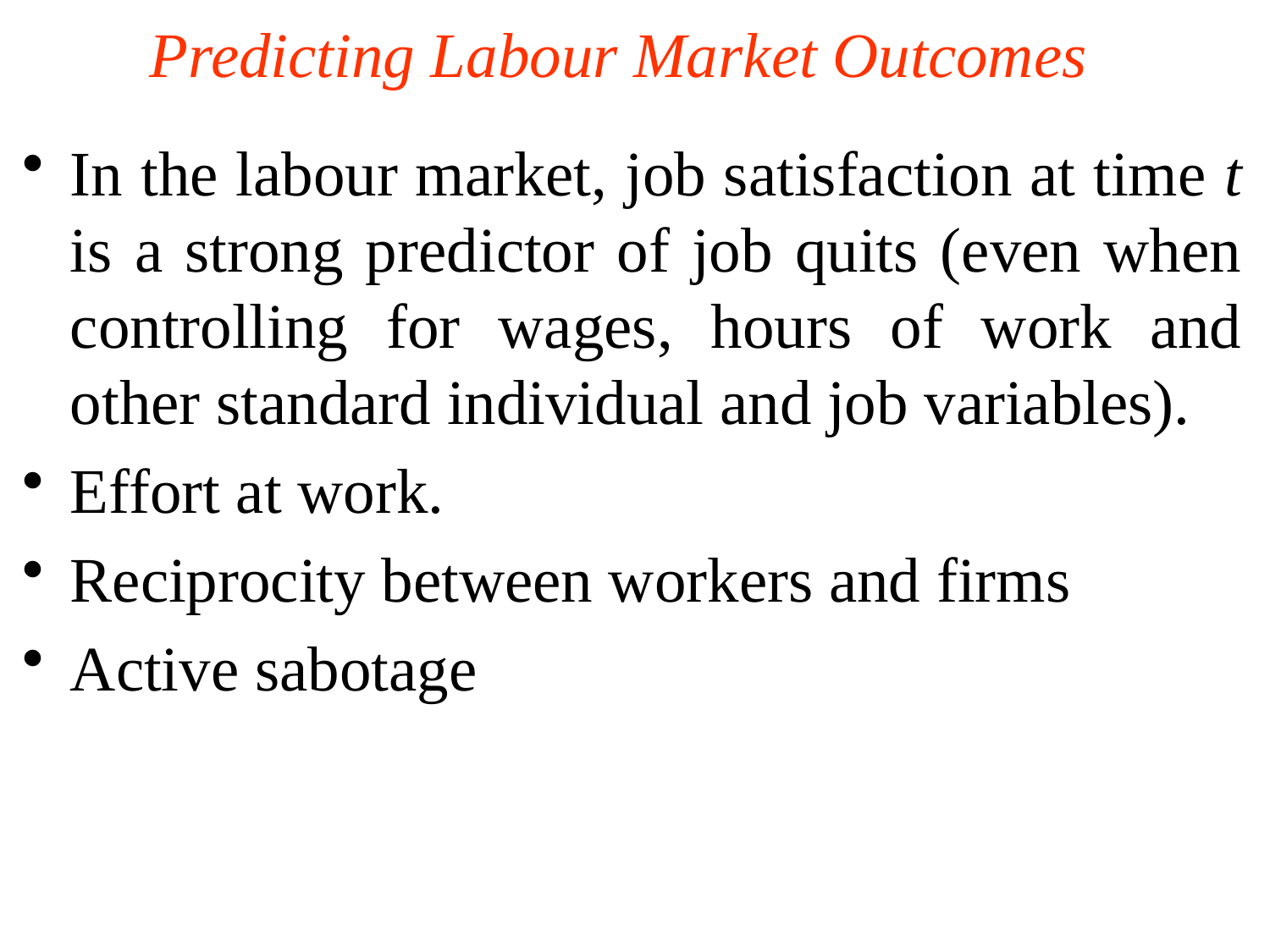

Predicting Labour Market Outcomes
In the labour market, job satisfaction at time t is a strong predictor of job quits (even when controlling for wages, hours of work and other standard individual and job variables).
Effort at work.
Reciprocity between workers and firms
Active sabotage

14